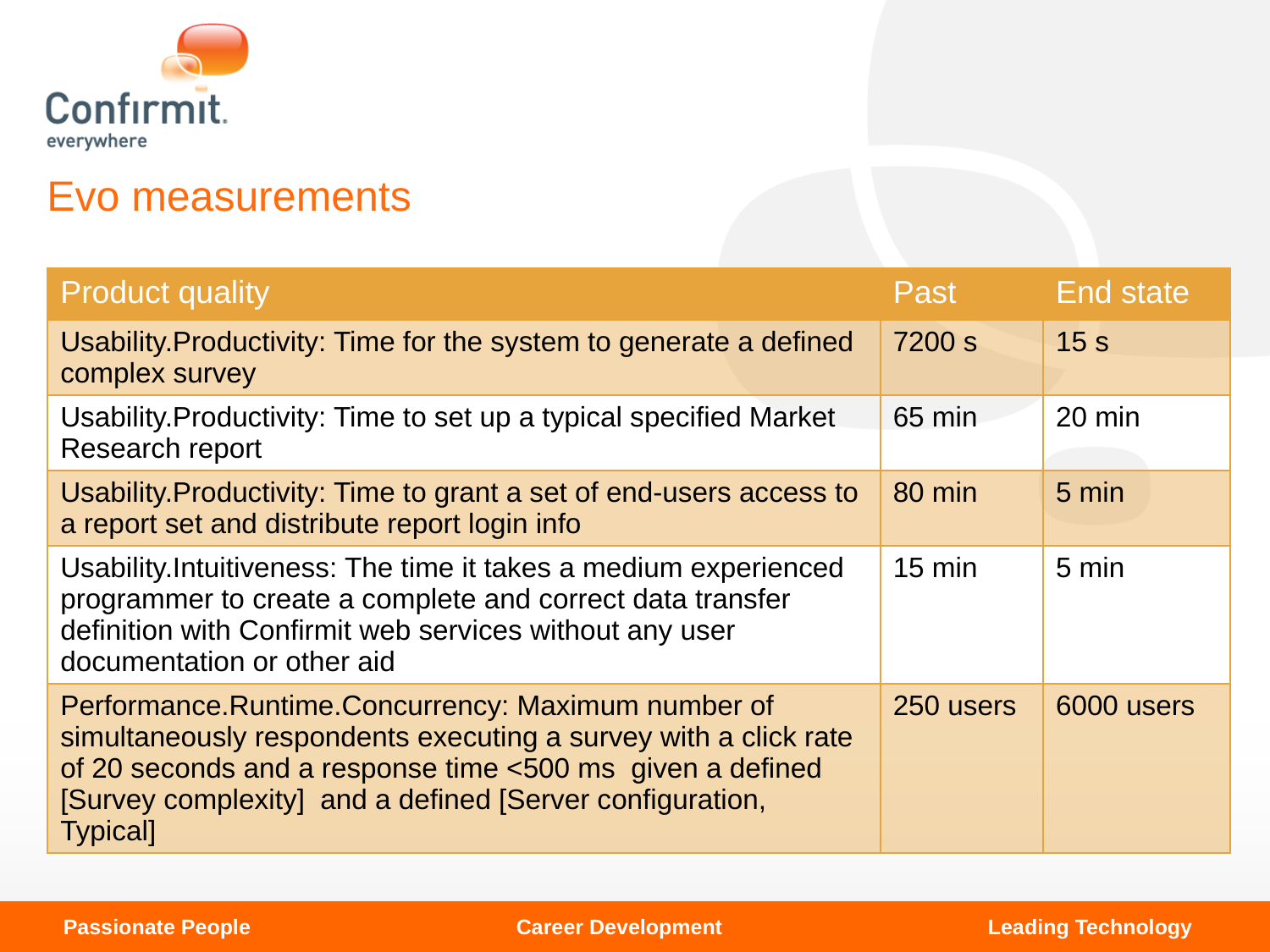

# Evo measurements
| Product quality | Past | End state |
| --- | --- | --- |
| Usability.Productivity: Time for the system to generate a defined complex survey | 7200 s | 15 s |
| Usability.Productivity: Time to set up a typical specified Market Research report | 65 min | 20 min |
| Usability.Productivity: Time to grant a set of end-users access to a report set and distribute report login info | 80 min | 5 min |
| Usability.Intuitiveness: The time it takes a medium experienced programmer to create a complete and correct data transfer definition with Confirmit web services without any user documentation or other aid | 15 min | 5 min |
| Performance.Runtime.Concurrency: Maximum number of simultaneously respondents executing a survey with a click rate of 20 seconds and a response time <500 ms given a defined [Survey complexity] and a defined [Server configuration, Typical] | 250 users | 6000 users |